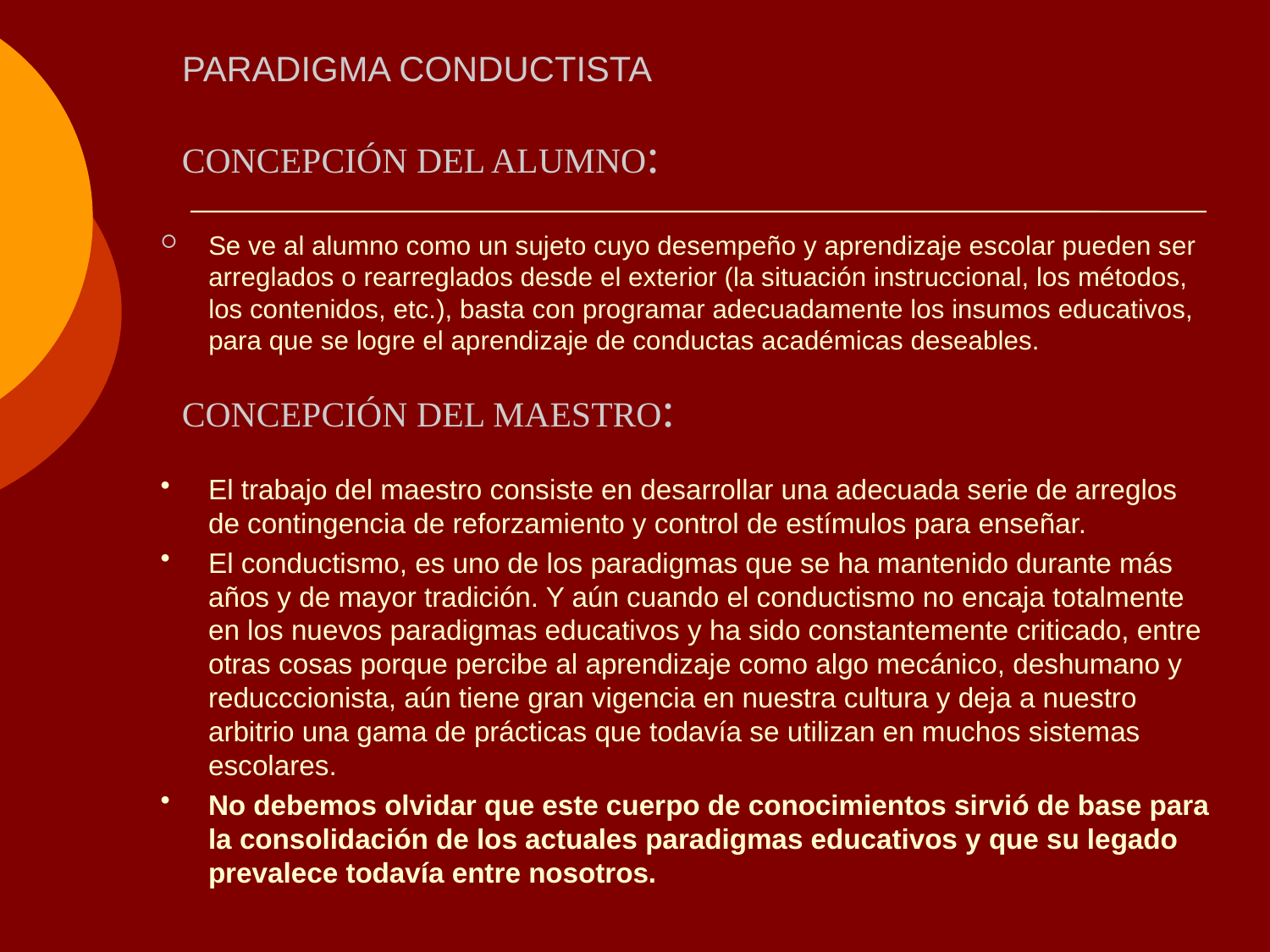

# PARADIGMA CONDUCTISTA
CONCEPCIÓN DEL ALUMNO:
Se ve al alumno como un sujeto cuyo desempeño y aprendizaje escolar pueden ser arreglados o rearreglados desde el exterior (la situación instruccional, los métodos, los contenidos, etc.), basta con programar adecuadamente los insumos educativos, para que se logre el aprendizaje de conductas académicas deseables.
CONCEPCIÓN DEL MAESTRO:
El trabajo del maestro consiste en desarrollar una adecuada serie de arreglos de contingencia de reforzamiento y control de estímulos para enseñar.
El conductismo, es uno de los paradigmas que se ha mantenido durante más años y de mayor tradición. Y aún cuando el conductismo no encaja totalmente en los nuevos paradigmas educativos y ha sido constantemente criticado, entre otras cosas porque percibe al aprendizaje como algo mecánico, deshumano y reducccionista, aún tiene gran vigencia en nuestra cultura y deja a nuestro arbitrio una gama de prácticas que todavía se utilizan en muchos sistemas escolares.
No debemos olvidar que este cuerpo de conocimientos sirvió de base para la consolidación de los actuales paradigmas educativos y que su legado prevalece todavía entre nosotros.